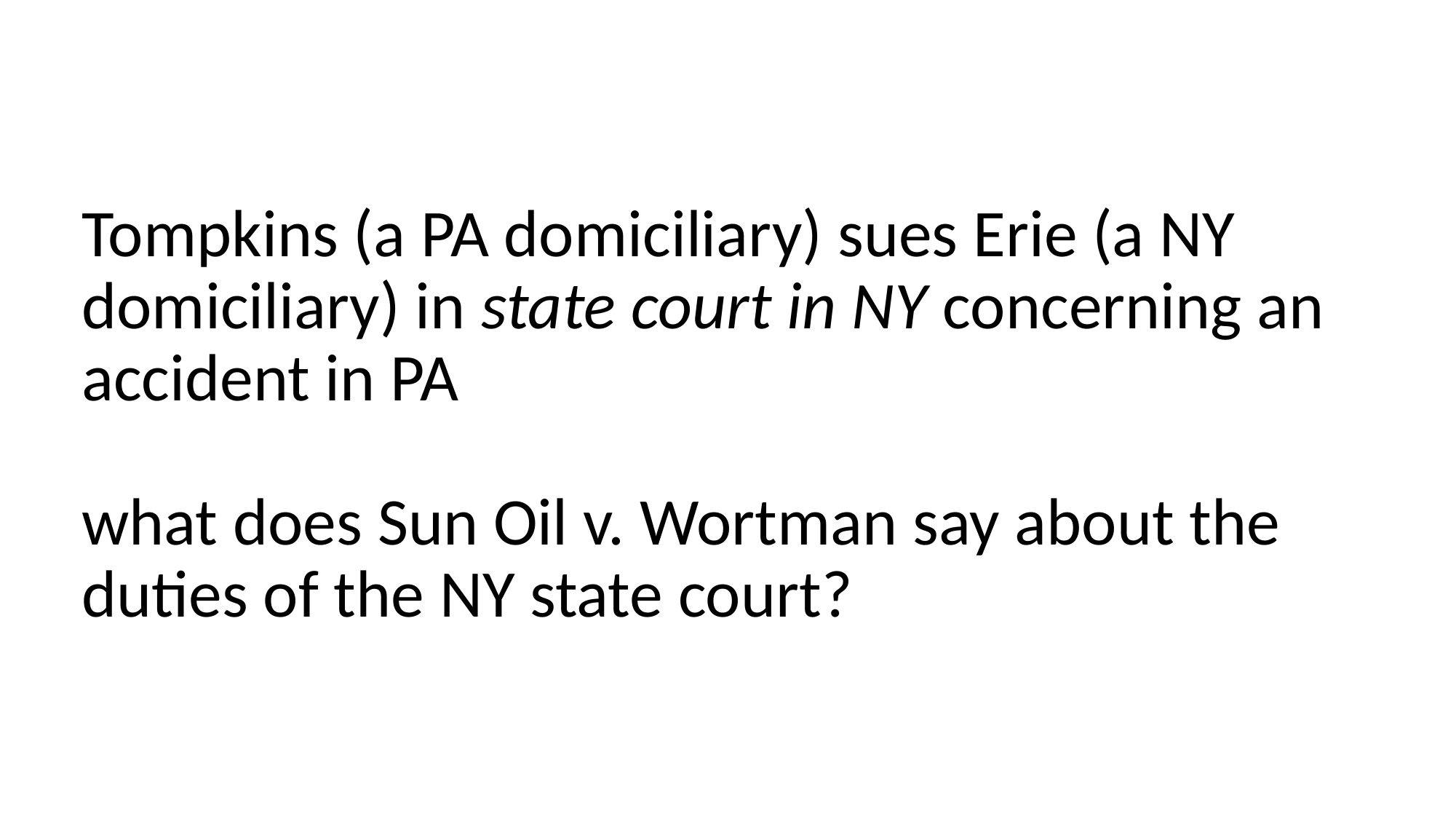

# Tompkins (a PA domiciliary) sues Erie (a NY domiciliary) in state court in NY concerning an accident in PA what does Sun Oil v. Wortman say about the duties of the NY state court?